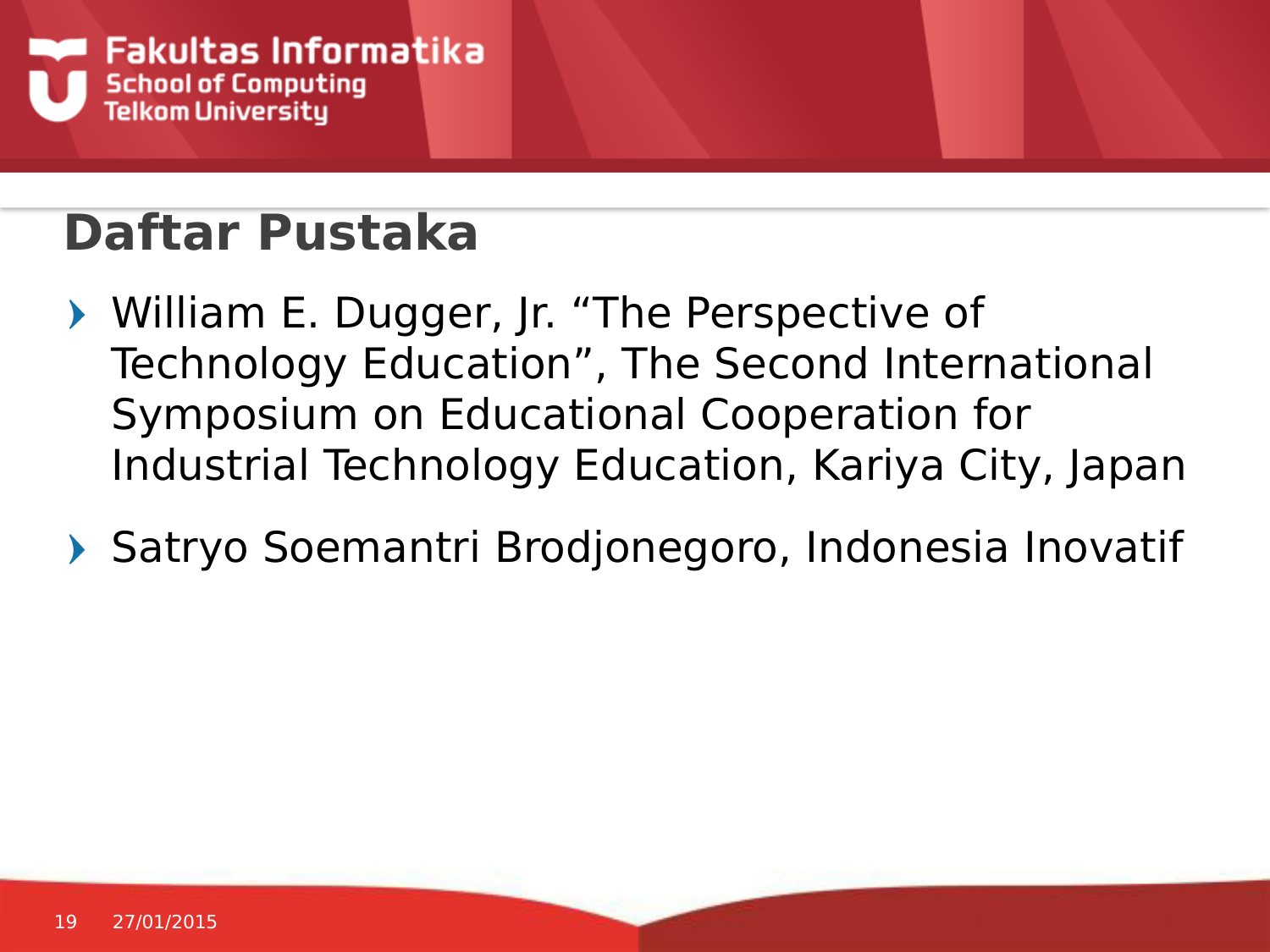

# Daftar Pustaka
William E. Dugger, Jr. “The Perspective of Technology Education”, The Second International Symposium on Educational Cooperation for Industrial Technology Education, Kariya City, Japan
Satryo Soemantri Brodjonegoro, Indonesia Inovatif

19
27/01/2015